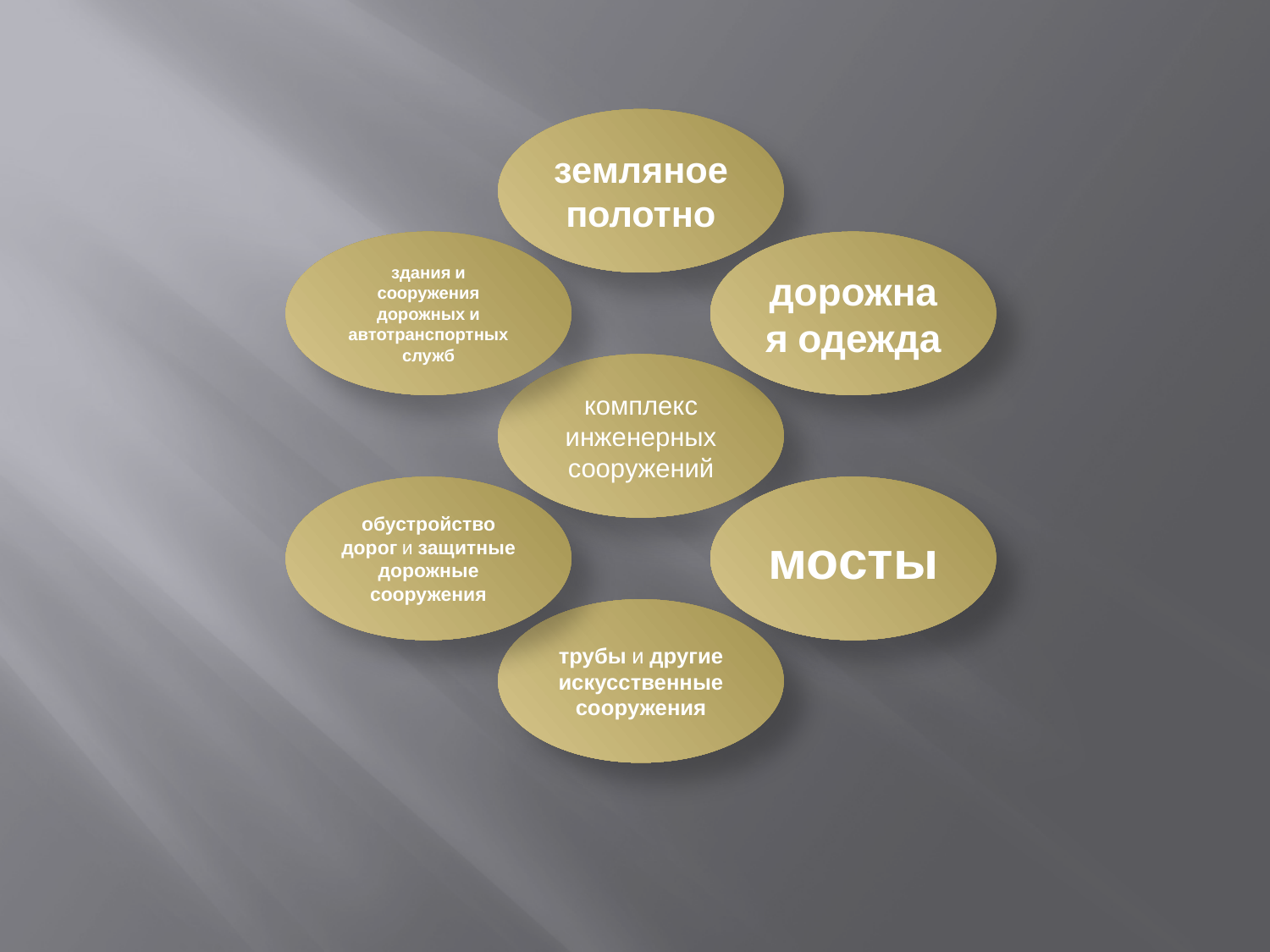

комплекс инженерных сооружений
земляное полотно
дорожная одежда
мосты
трубы и другие искусственные сооружения
обустройство дорог и защитные дорожные сооружения
здания и сооружения дорожных и автотранспортных служб